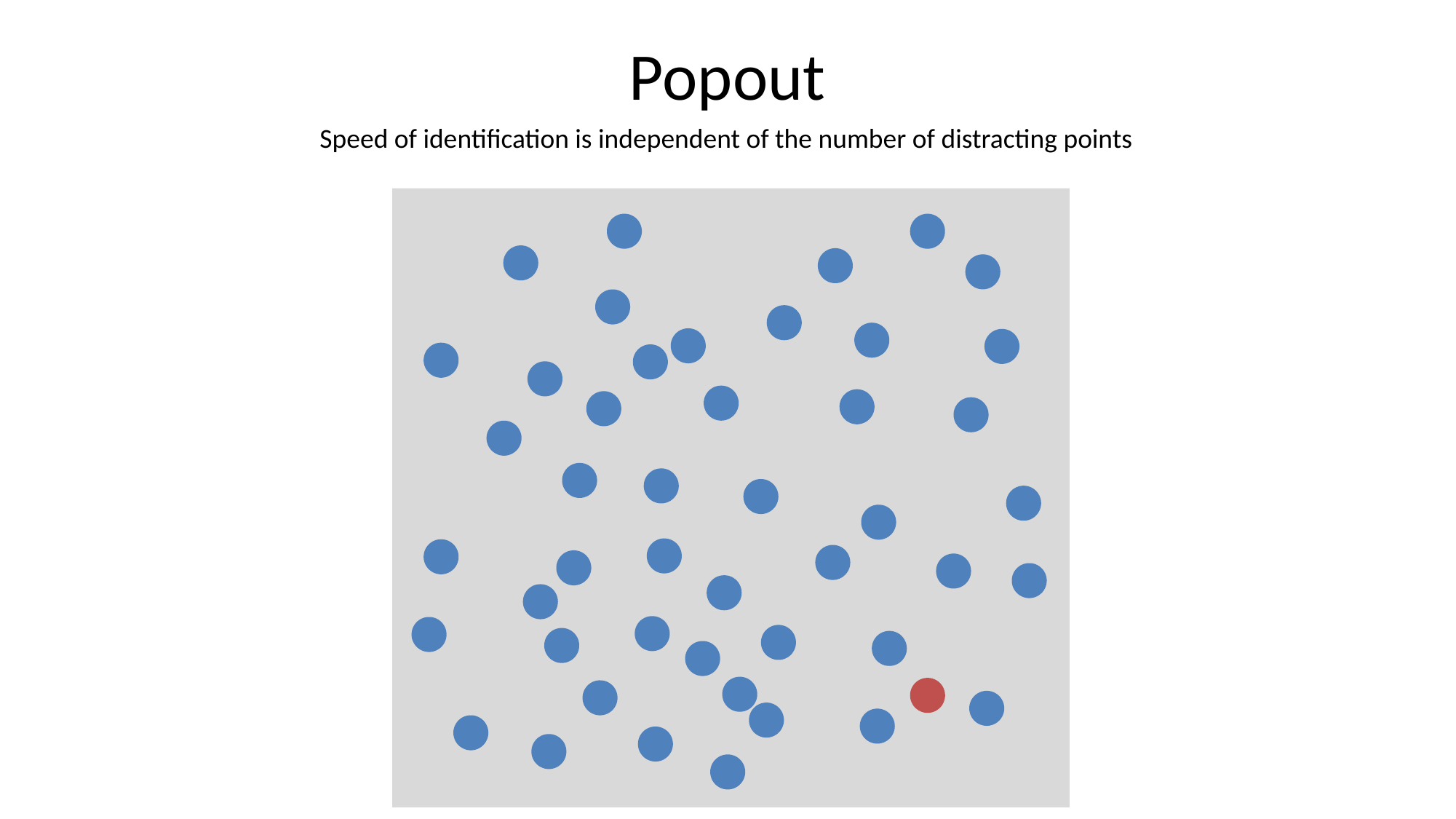

# Popout
Speed of identification is independent of the number of distracting points